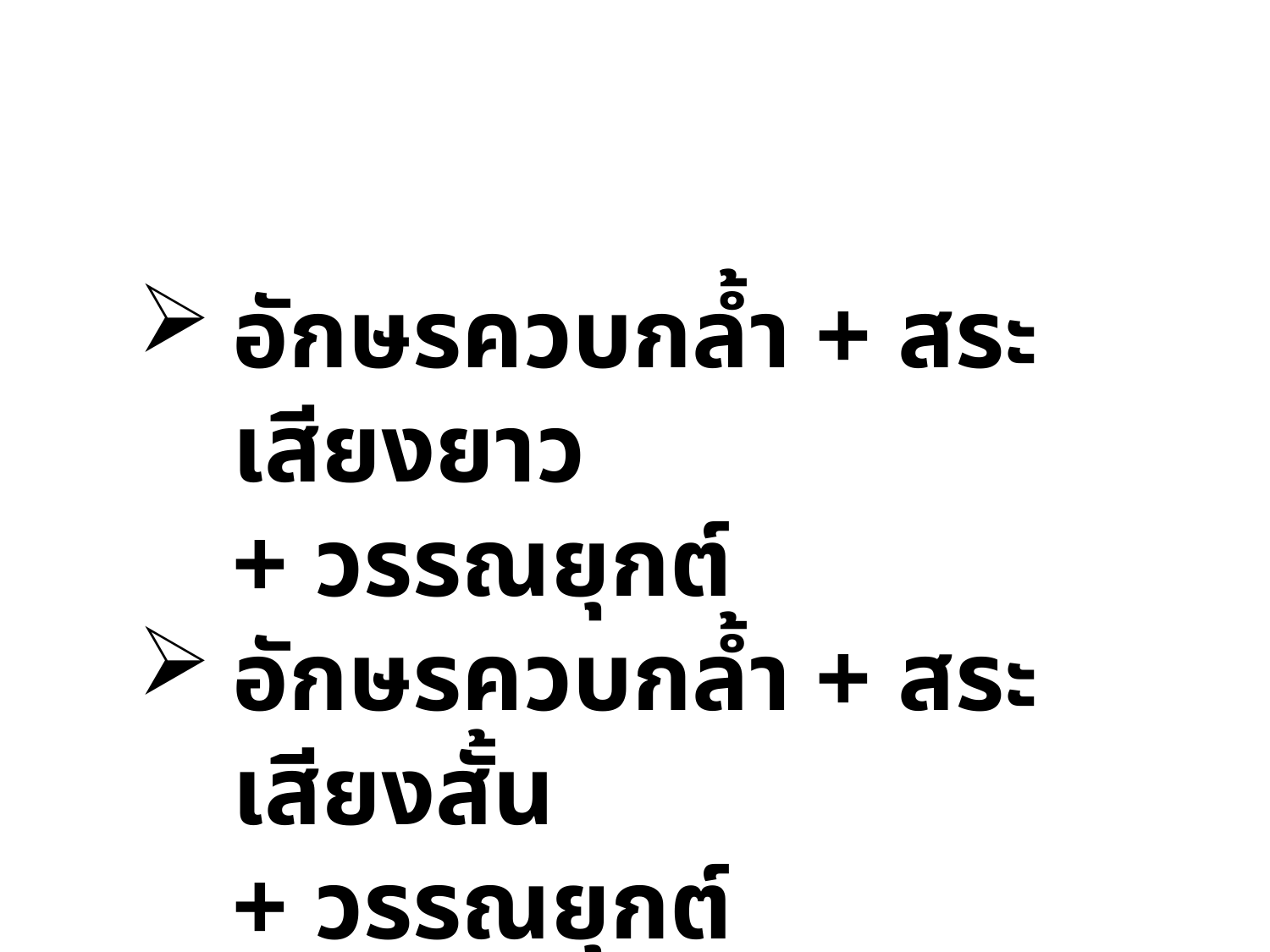

อักษรควบกล้ำ + สระเสียงยาว
+ วรรณยุกต์
อักษรควบกล้ำ + สระเสียงสั้น
+ วรรณยุกต์